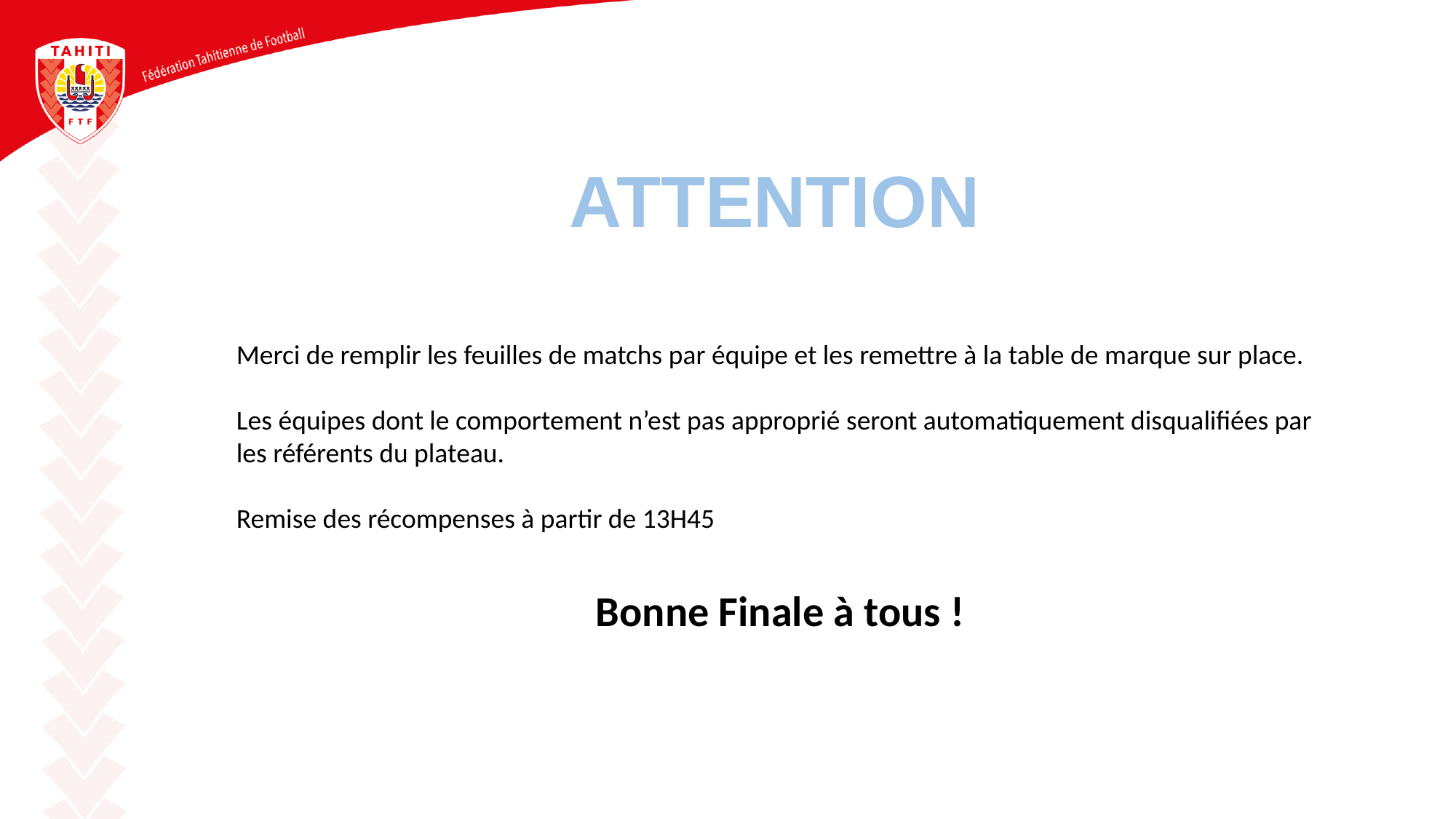

# ATTENTION
Merci de remplir les feuilles de matchs par équipe et les remettre à la table de marque sur place.

Les équipes dont le comportement n’est pas approprié seront automatiquement disqualifiées par les référents du plateau.

Remise des récompenses à partir de 13H45

Bonne Finale à tous !